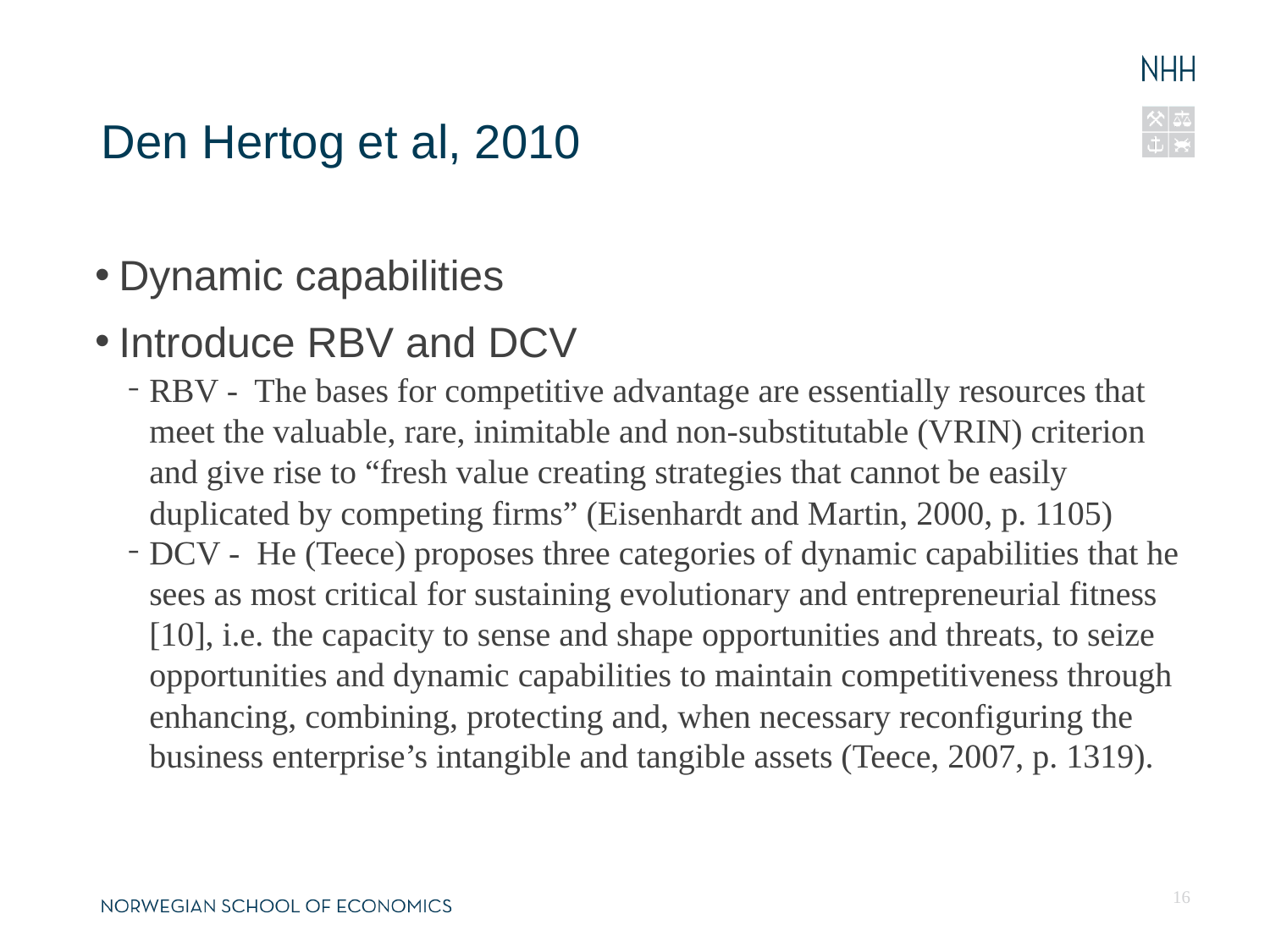

14.04.13
Fornavn Etternavn, navn@nhh.no
# Den Hertog et al, 2010
Dynamic capabilities
Introduce RBV and DCV
RBV -  The bases for competitive advantage are essentially resources that meet the valuable, rare, inimitable and non-substitutable (VRIN) criterion and give rise to “fresh value creating strategies that cannot be easily duplicated by competing firms” (Eisenhardt and Martin, 2000, p. 1105)
DCV -  He (Teece) proposes three categories of dynamic capabilities that he sees as most critical for sustaining evolutionary and entrepreneurial fitness [10], i.e. the capacity to sense and shape opportunities and threats, to seize opportunities and dynamic capabilities to maintain competitiveness through enhancing, combining, protecting and, when necessary reconfiguring the business enterprise’s intangible and tangible assets (Teece, 2007, p. 1319).

16